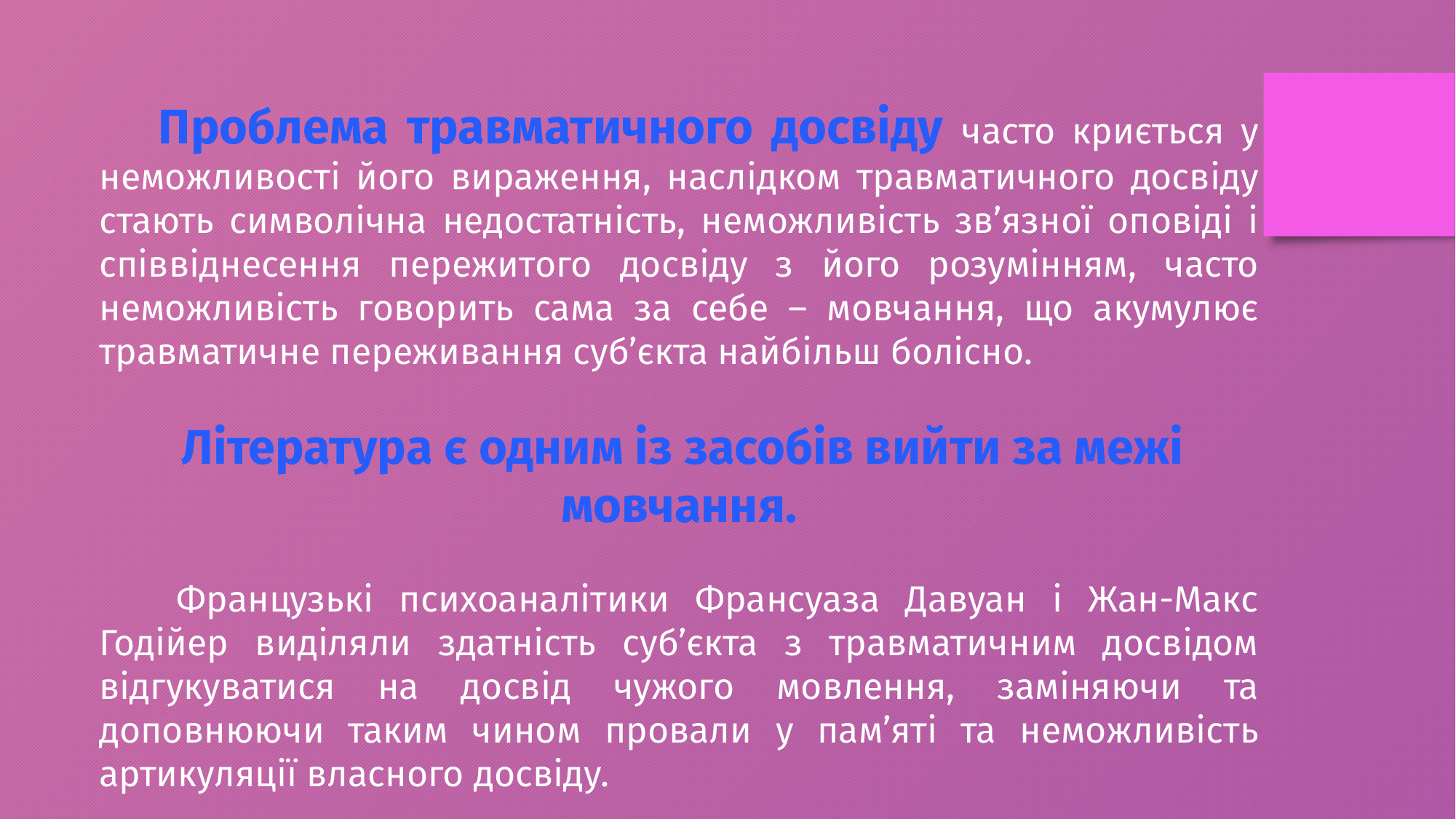

Проблема травматичного досвіду часто криється у неможливості його вираження, наслідком травматичного досвіду стають символічна недостатність, неможливість зв’язної оповіді і співвіднесення пережитого досвіду з його розумінням, часто неможливість говорить сама за себе – мовчання, що акумулює травматичне переживання суб’єкта найбільш болісно.

  Література є одним із засобів вийти за межі  мовчання.

   Французькі психоаналітики Франсуаза Давуан і Жан-Макс Годійер виділяли здатність суб’єкта з травматичним досвідом відгукуватися на досвід чужого мовлення, заміняючи та доповнюючи таким чином провали у пам’яті та неможливість артикуляції власного досвіду.